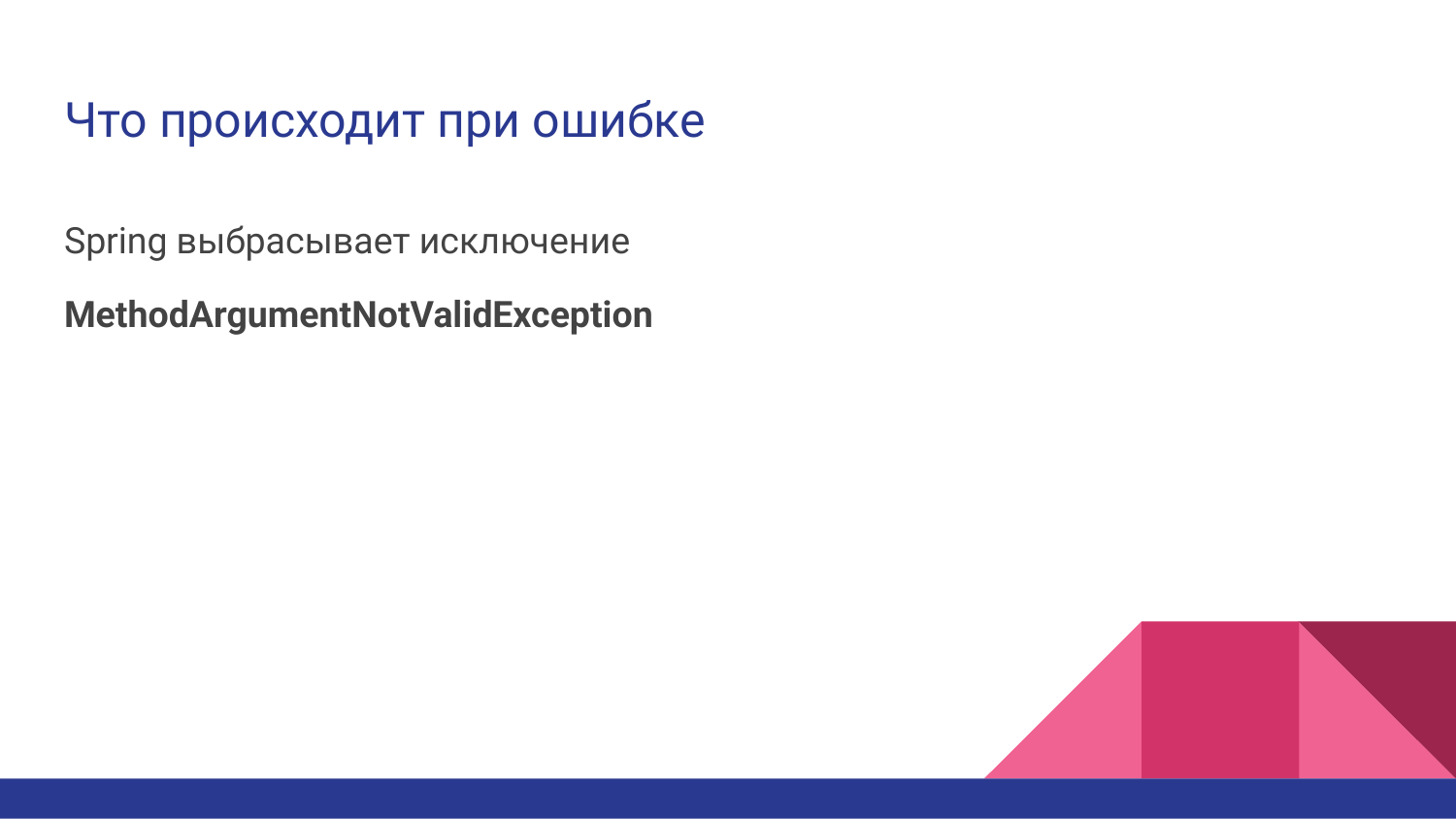

# Что происходит при ошибке
Spring выбрасывает исключение
MethodArgumentNotValidException